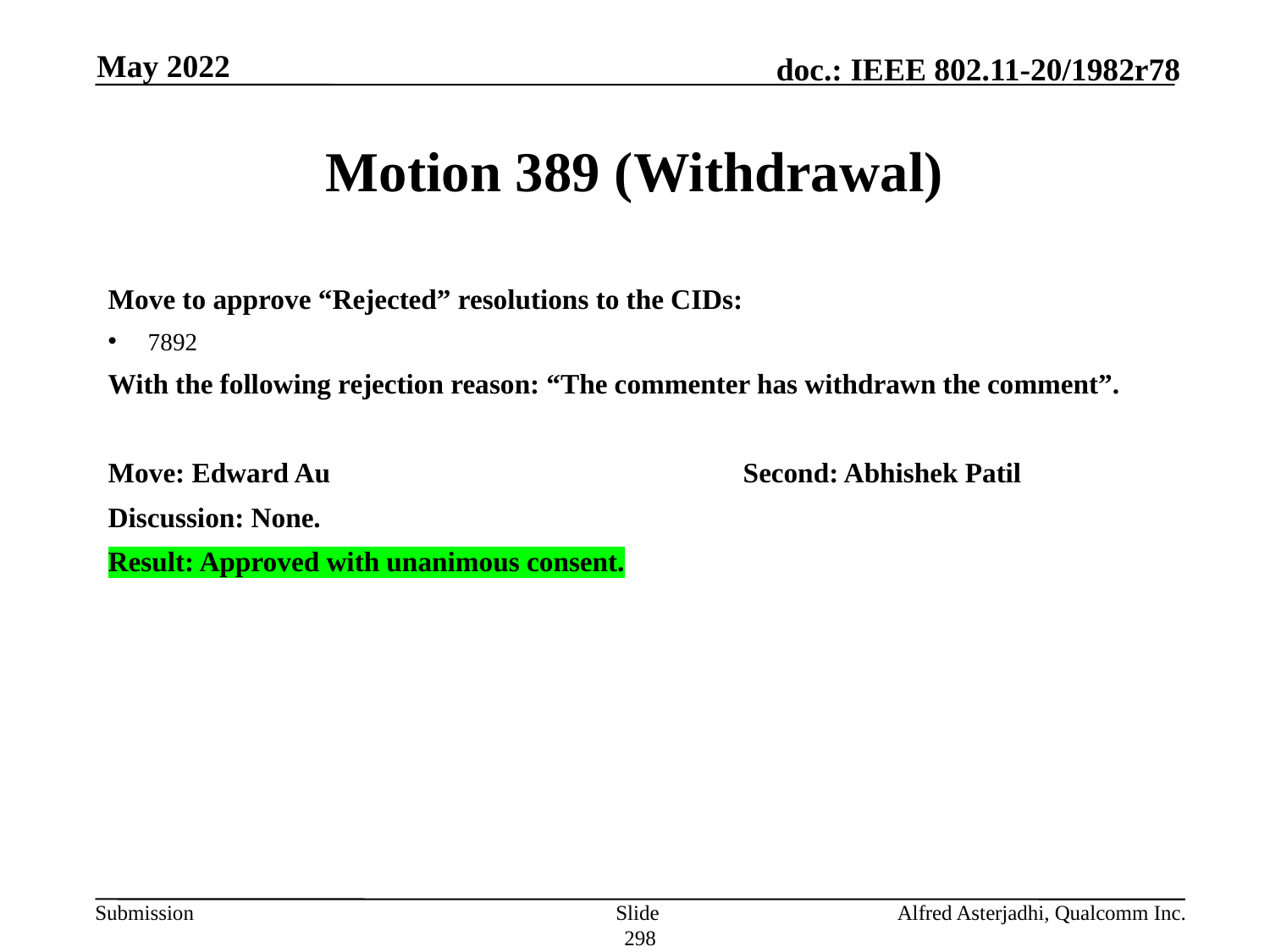

May 2022
# Motion 389 (Withdrawal)
Move to approve “Rejected” resolutions to the CIDs:
7892
With the following rejection reason: “The commenter has withdrawn the comment”.

Move: Edward Au				Second: Abhishek Patil
Discussion: None.
Result: Approved with unanimous consent.

Slide 298
Alfred Asterjadhi, Qualcomm Inc.